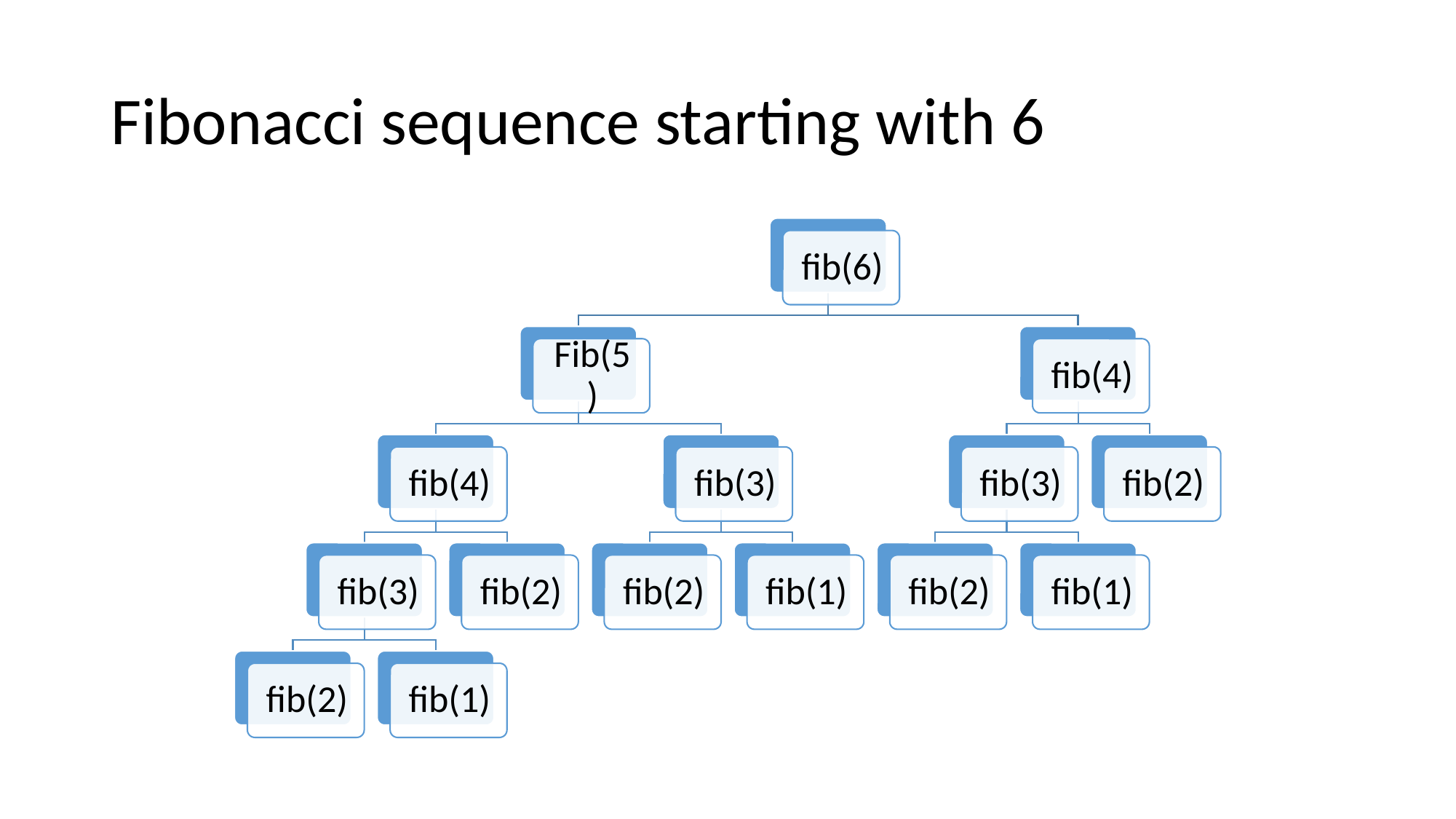

# Fibonacci sequence starting with 6
fib(6)
Fib(5)
fib(4)
fib(3)
fib(2)
fib(1)
fib(2)
fib(3)
fib(2)
fib(1)
fib(4)
fib(3)
fib(2)
fib(1)
fib(2)